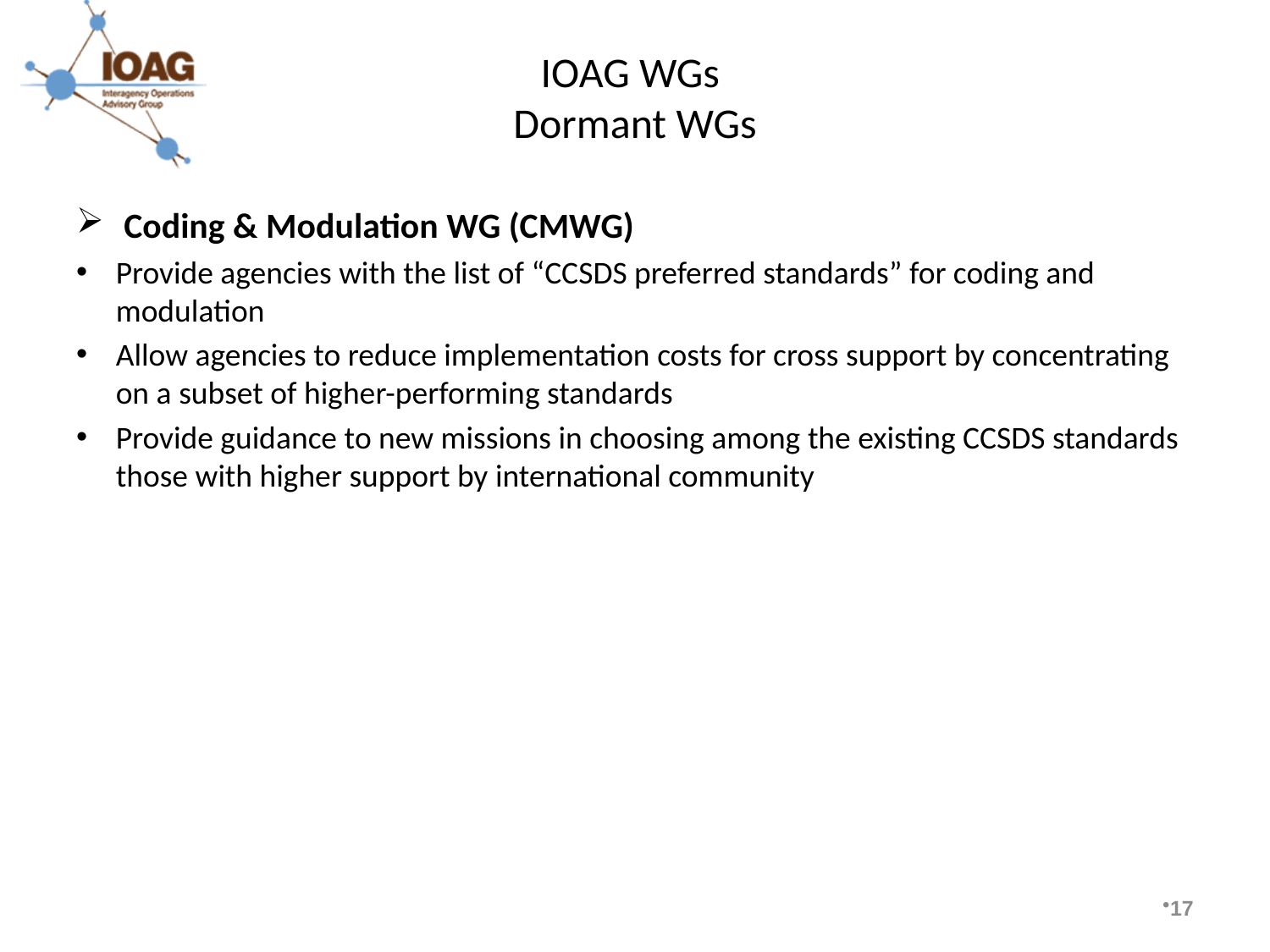

# IOAG WGs Dormant WGs
Coding & Modulation WG (CMWG)
Provide agencies with the list of “CCSDS preferred standards” for coding and modulation
Allow agencies to reduce implementation costs for cross support by concentrating on a subset of higher-performing standards
Provide guidance to new missions in choosing among the existing CCSDS standards those with higher support by international community

17